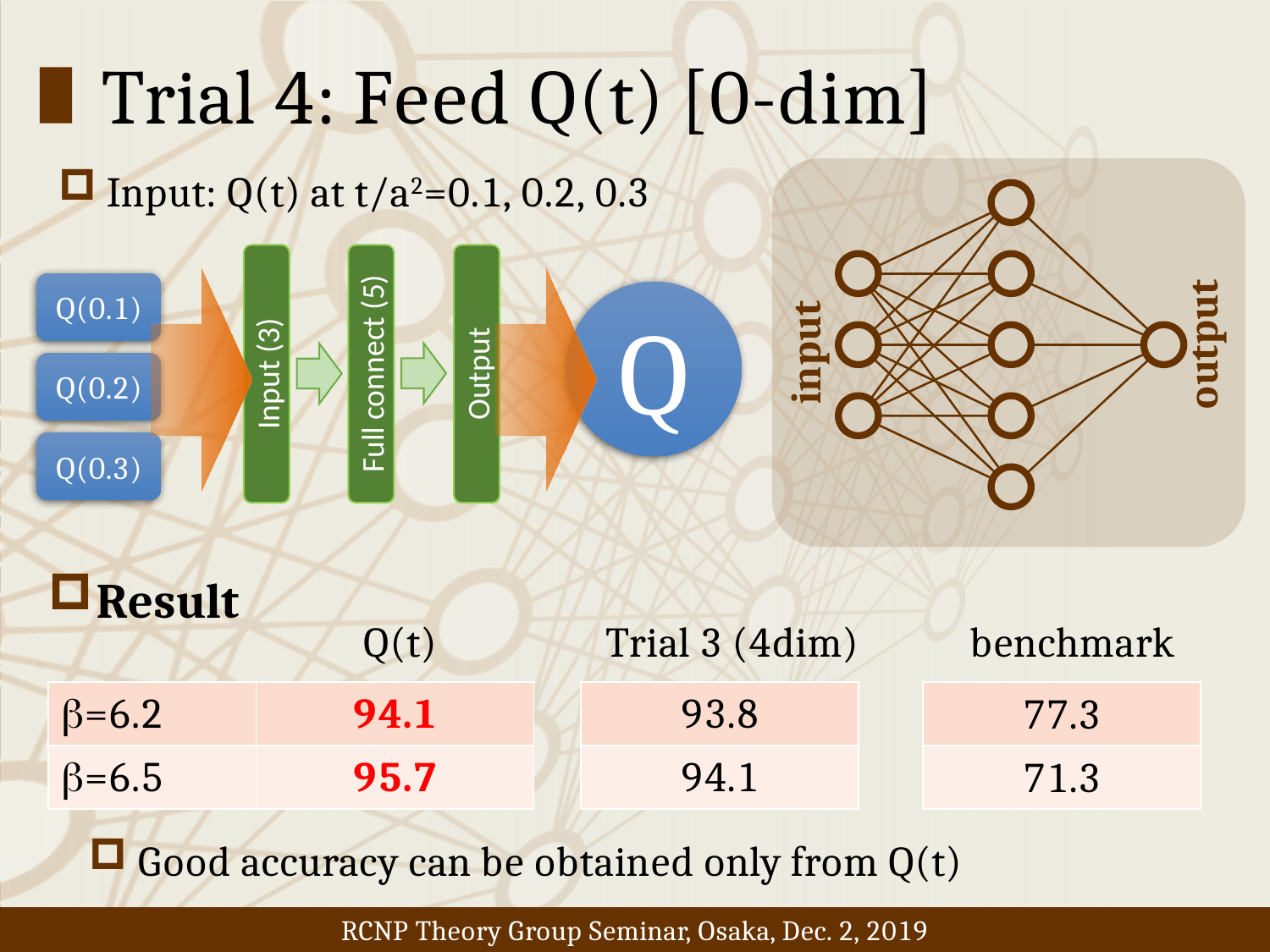

# Trial 4: Feed Q(t) [0-dim]
Input: Q(t) at t/a2=0.1, 0.2, 0.3

Q(0.1)
Q
output
input

Output
Full connect (5)
Input (3)
Q(0.2)

Q(0.3)
Result
Trial 3 (4dim)
benchmark
Q(t)
| β=6.2 | 94.1 |
| --- | --- |
| β=6.5 | 95.7 |
| 93.8 |
| --- |
| 94.1 |
| 77.3 |
| --- |
| 71.3 |
Good accuracy can be obtained only from Q(t)